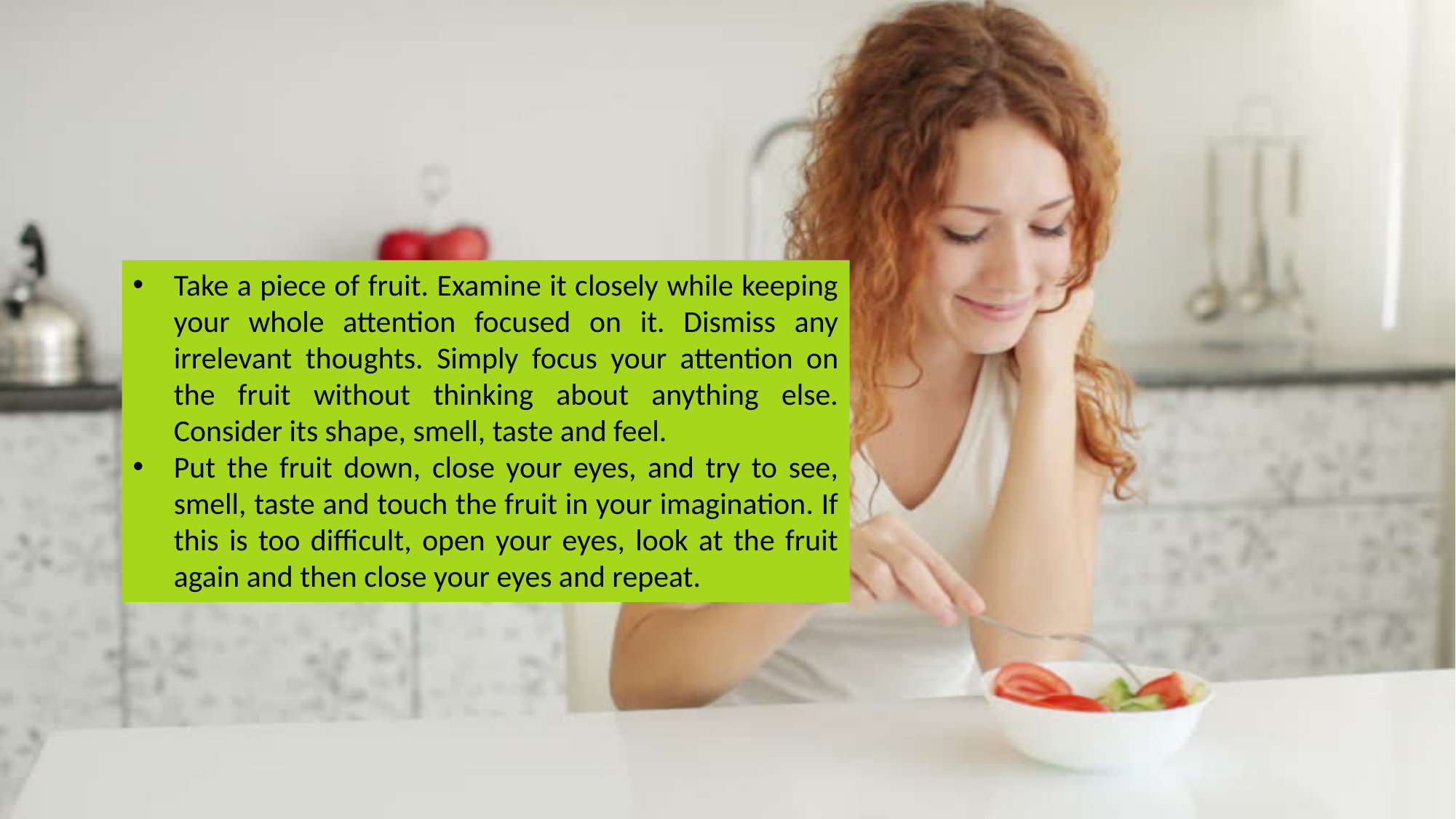

Take a piece of fruit. Examine it closely while keeping your whole attention focused on it. Dismiss any irrelevant thoughts. Simply focus your attention on the fruit without thinking about anything else. Consider its shape, smell, taste and feel.
Put the fruit down, close your eyes, and try to see, smell, taste and touch the fruit in your imagination. If this is too difficult, open your eyes, look at the fruit again and then close your eyes and repeat.